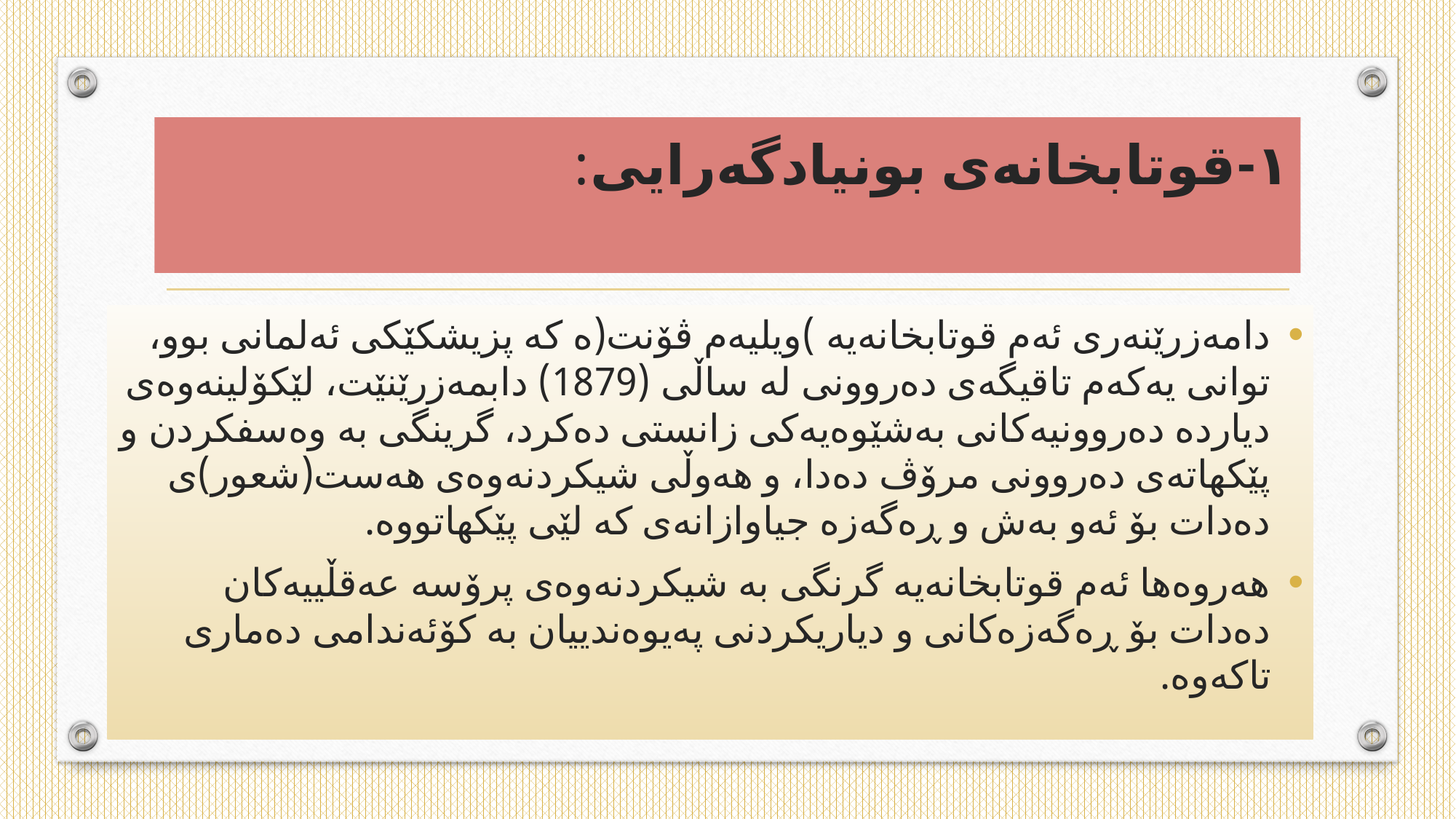

# ١-قوتابخانەى بونیادگەرایی:
دامەزرێنەرى ئەم قوتابخانەیە )ویلیەم ڤۆنت(ە كە پزیشكێكى ئەلمانى بوو، توانى یەكەم تاقیگەى دەروونى لە ساڵی (1879) دابمەزرێنێت، لێكۆلینەوەى دیاردە دەروونیەكانى بەشێوەیەكى زانستى دەكرد، گرینگى بە وەسفكردن و پێكهاتەى دەروونى مرۆڤ دەدا، و هەوڵى شیكردنەوەى هەست(شعور)ى دەدات بۆ ئەو بەش و ڕەگەزە جیاوازانەى كە لێى پێكهاتووە.
هەروەها ئەم قوتابخانەیە گرنگی بە شیکردنەوەی پرۆسە عەقڵییەکان دەدات بۆ ڕەگەزەکانی و دیاریکردنی پەیوەندییان بە کۆئەندامی دەماری تاکەوە.